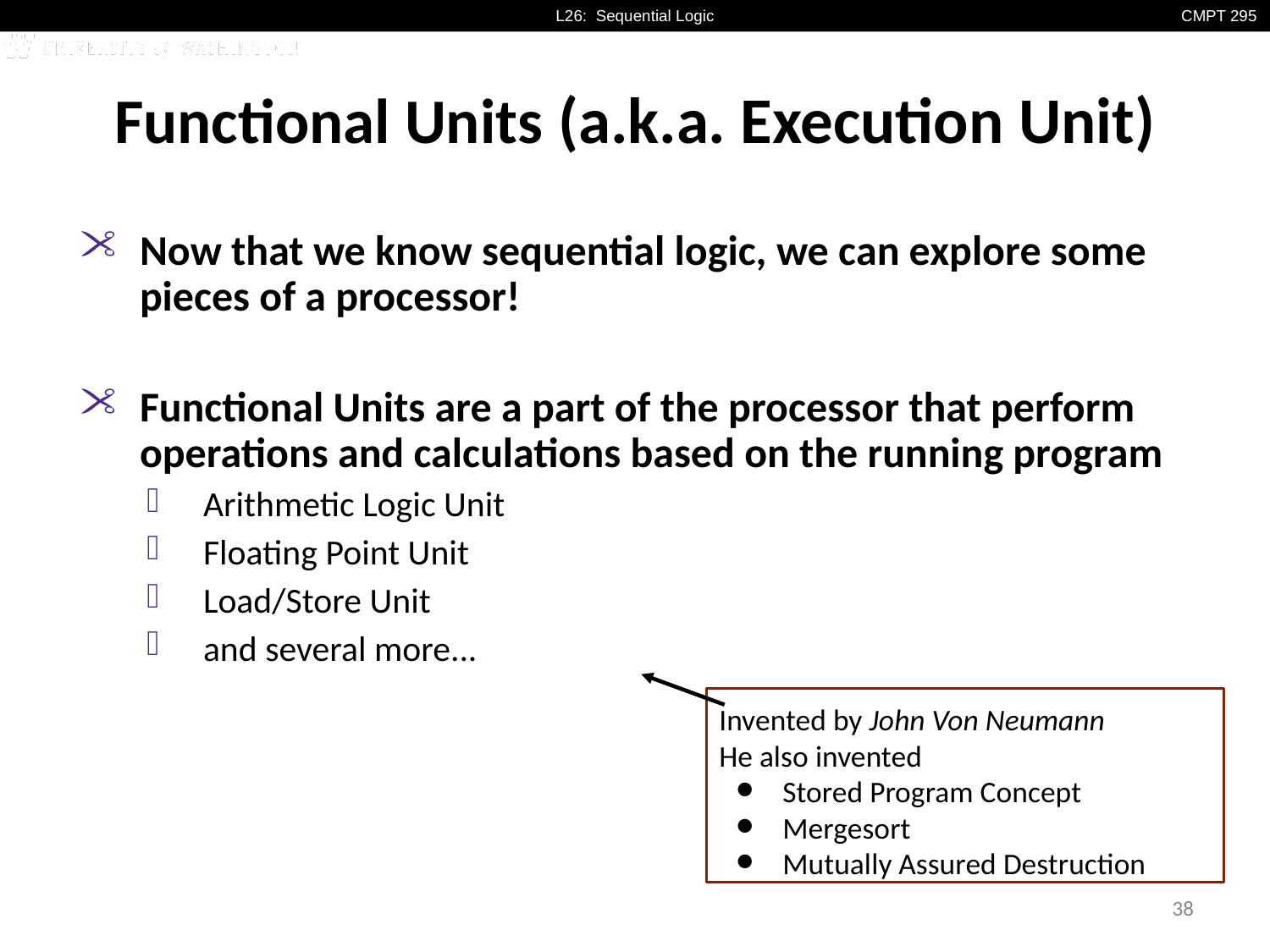

# Functional Units (a.k.a. Execution Unit)
Now that we know sequential logic, we can explore some pieces of a processor!

Functional Units are a part of the processor that perform operations and calculations based on the running program
Arithmetic Logic Unit
Floating Point Unit
Load/Store Unit
and several more...
Invented by John Von Neumann
He also invented
Stored Program Concept
Mergesort
Mutually Assured Destruction

38